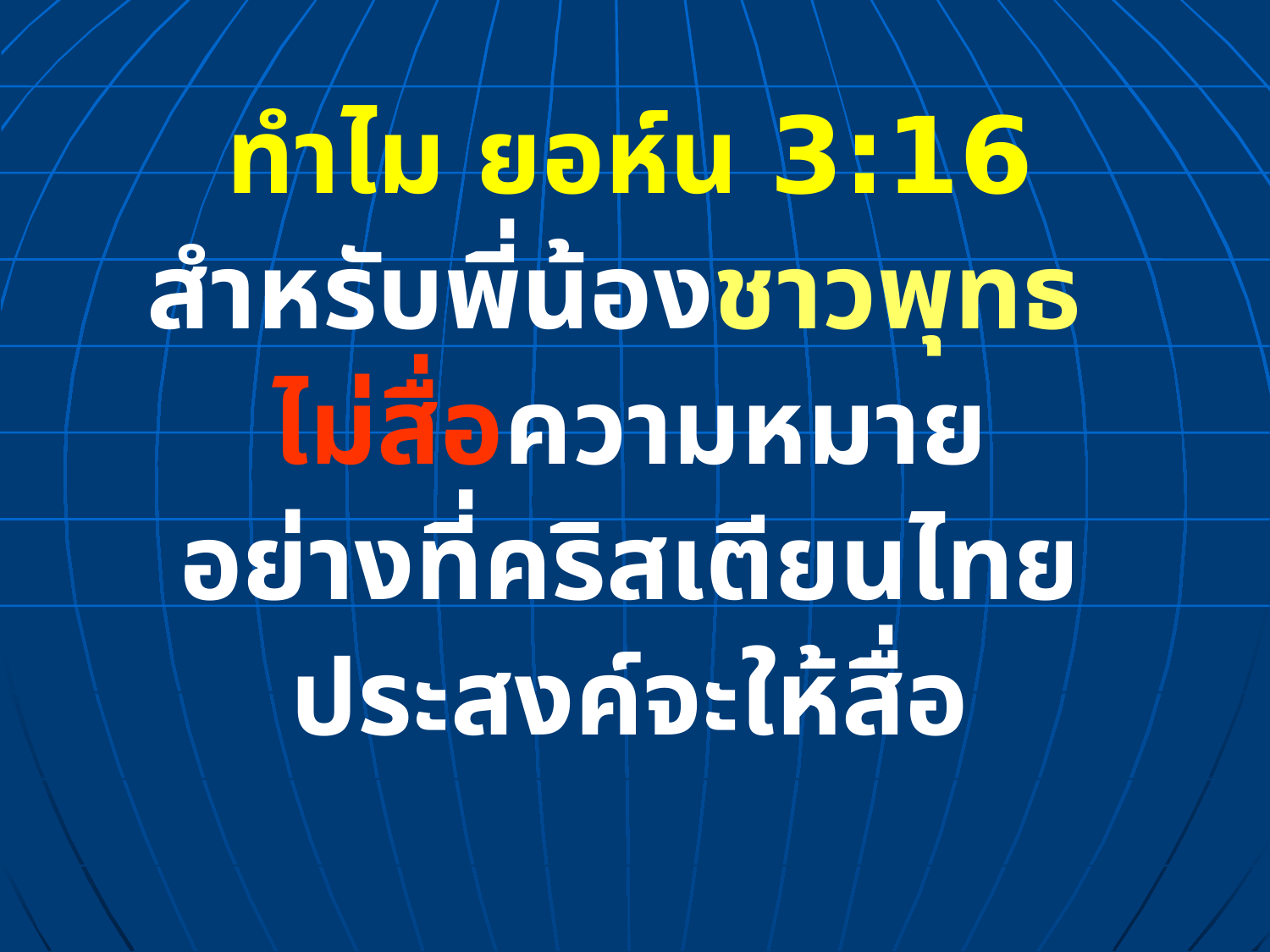

ทำไม ยอห์น 3:16
สำหรับพี่น้องชาวพุทธ
ไม่สื่อความหมาย
อย่างที่คริสเตียนไทย
ประสงค์จะให้สื่อ